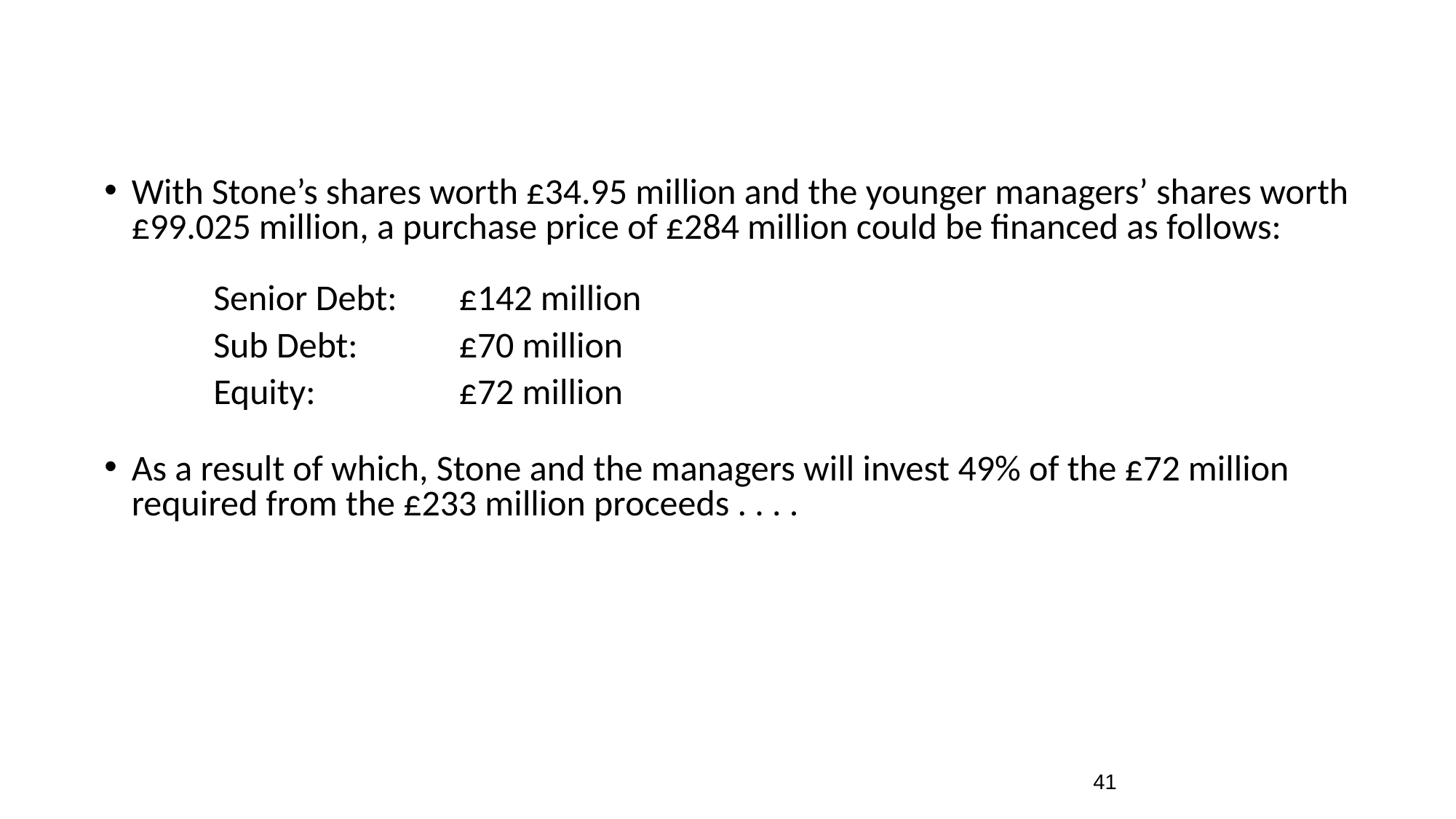

With Stone’s shares worth £34.95 million and the younger managers’ shares worth £99.025 million, a purchase price of £284 million could be financed as follows:
Senior Debt:	£142 million
Sub Debt:	£70 million
Equity:		£72 million
As a result of which, Stone and the managers will invest 49% of the £72 million required from the £233 million proceeds . . . .
41